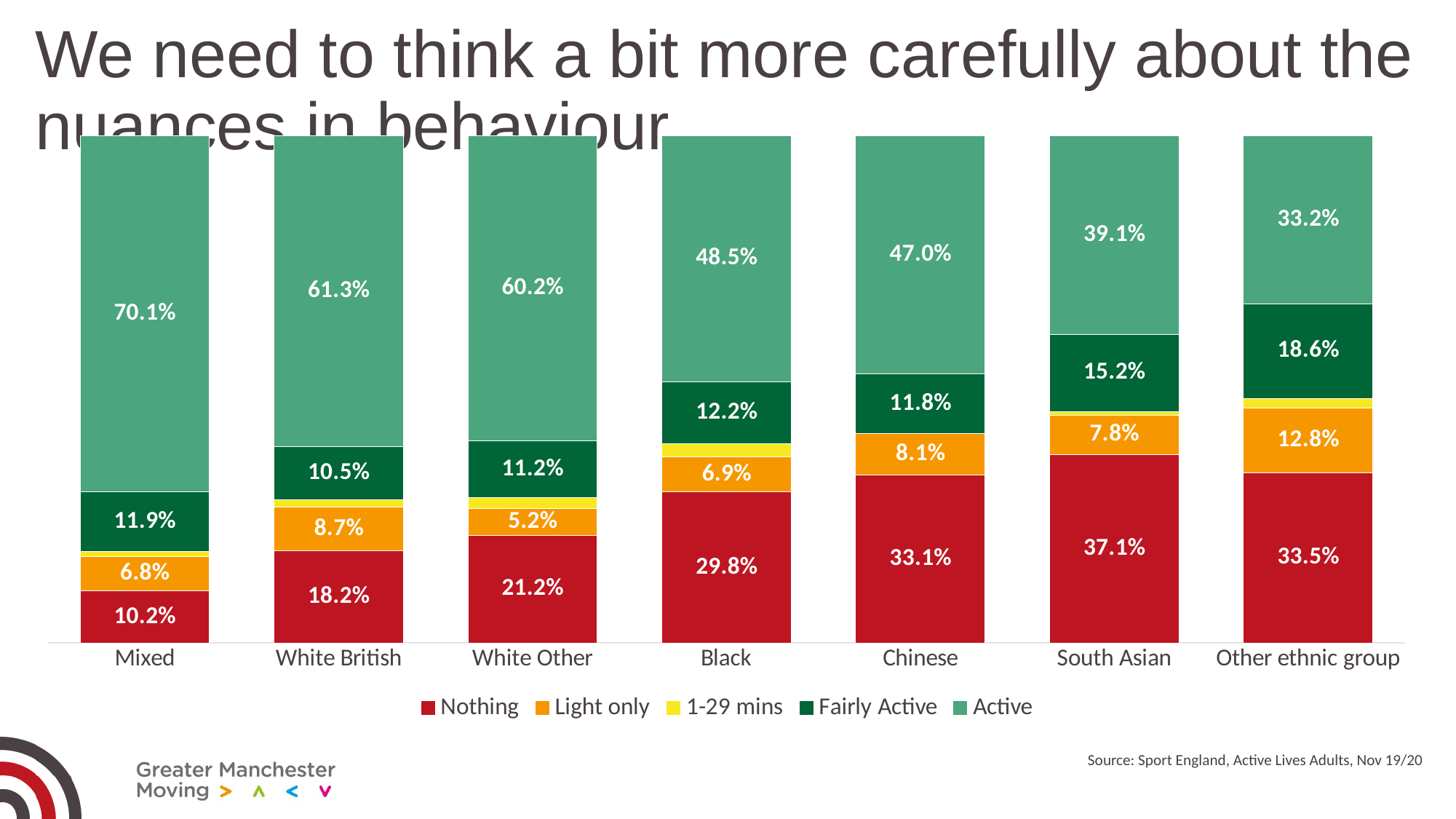

We need to think a bit more carefully about the nuances in behaviour…

### Chart

| Category | Nothing | Light only | 1-29 mins | Fairly Active | Active |
|---|---|---|---|---|---|
| Mixed | 0.10234283842705821 | 0.06788323954024904 | 0.009851083470439151 | 0.11870851028626152 | 0.7012143282759922 |
| White British | 0.1816361226379199 | 0.08658882487327994 | 0.013618286865934453 | 0.10501173890411647 | 0.613145026718749 |
| White Other | 0.21244708751714705 | 0.05207429296021179 | 0.021610746524229115 | 0.1120612183668766 | 0.6018066546315355 |
| Black | 0.2976148601901909 | 0.06919011394375758 | 0.026333356478131786 | 0.12183658673778192 | 0.4850250826501376 |
| Chinese | 0.33138276813421524 | 0.08079032047377402 | 0.0 | 0.1181439226789354 | 0.4696829887130753 |
| South Asian | 0.37142249303623115 | 0.07810012458894654 | 0.0070496448740605695 | 0.1521717912902141 | 0.3912559462105474 |
| Other ethnic group | 0.33534666078711795 | 0.12776077226835217 | 0.019399162380312023 | 0.1858350563192747 | 0.33165834824494306 |
Source: Sport England, Active Lives Adults, Nov 19/20